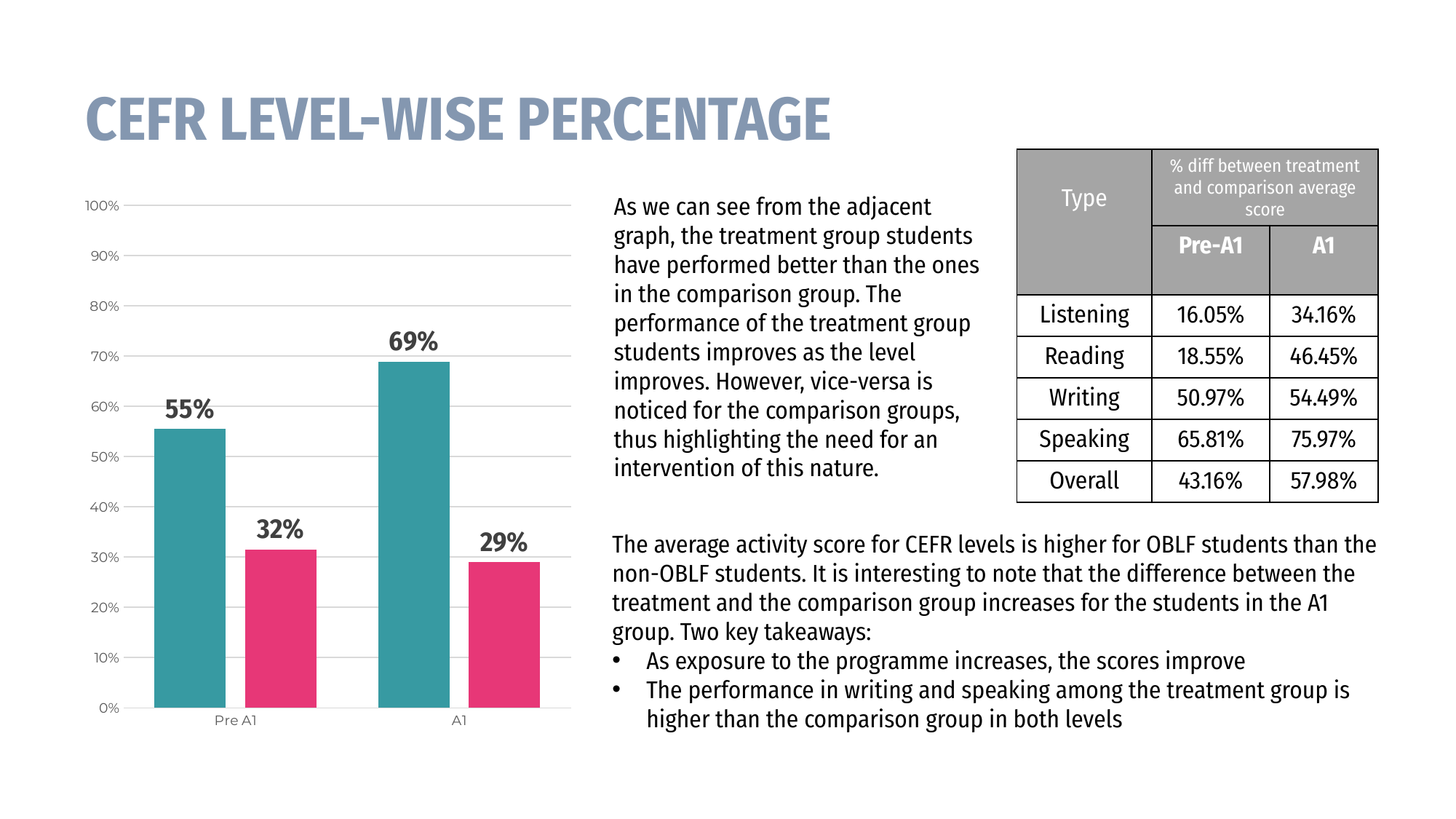

CEFR LEVEL-WISE PERCENTAGE
| Type | % diff between treatment and comparison average score |  |
| --- | --- | --- |
| Type | Pre-A1 | A1 |
| Listening | 16.05% | 34.16% |
| Reading | 18.55% | 46.45% |
| Writing | 50.97% | 54.49% |
| Speaking | 65.81% | 75.97% |
| Overall | 43.16% | 57.98% |

### Chart

| Category | Treatment | Comparison |
|---|---|---|
| Pre A1 | 0.5546482412060301 | 0.31521035598705505 |
| A1 | 0.6893145161290322 | 0.28958333333333325 |
As we can see from the adjacent graph, the treatment group students have performed better than the ones in the comparison group. The performance of the treatment group students improves as the level improves. However, vice-versa is noticed for the comparison groups, thus highlighting the need for an intervention of this nature.
The average activity score for CEFR levels is higher for OBLF students than the non-OBLF students. It is interesting to note that the difference between the treatment and the comparison group increases for the students in the A1 group. Two key takeaways:
As exposure to the programme increases, the scores improve
The performance in writing and speaking among the treatment group is higher than the comparison group in both levels